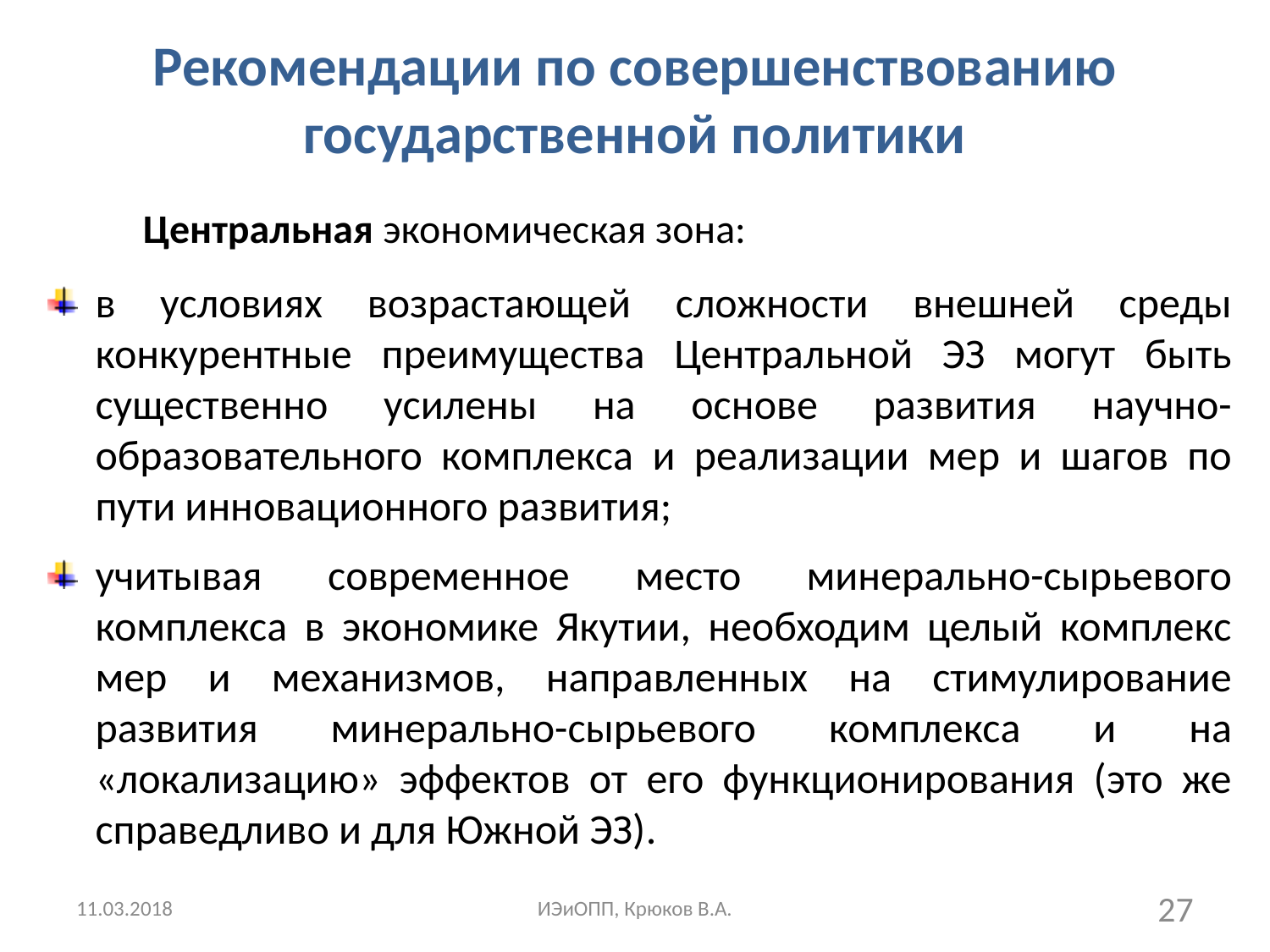

# Рекомендации по совершенствованию государственной политики
Центральная экономическая зона:
в условиях возрастающей сложности внешней среды конкурентные преимущества Центральной ЭЗ могут быть существенно усилены на основе развития научно-образовательного комплекса и реализации мер и шагов по пути инновационного развития;
учитывая современное место минерально-сырьевого комплекса в экономике Якутии, необходим целый комплекс мер и механизмов, направленных на стимулирование развития минерально-сырьевого комплекса и на «локализацию» эффектов от его функционирования (это же справедливо и для Южной ЭЗ).

11.03.2018
ИЭиОПП, Крюков В.А.
27